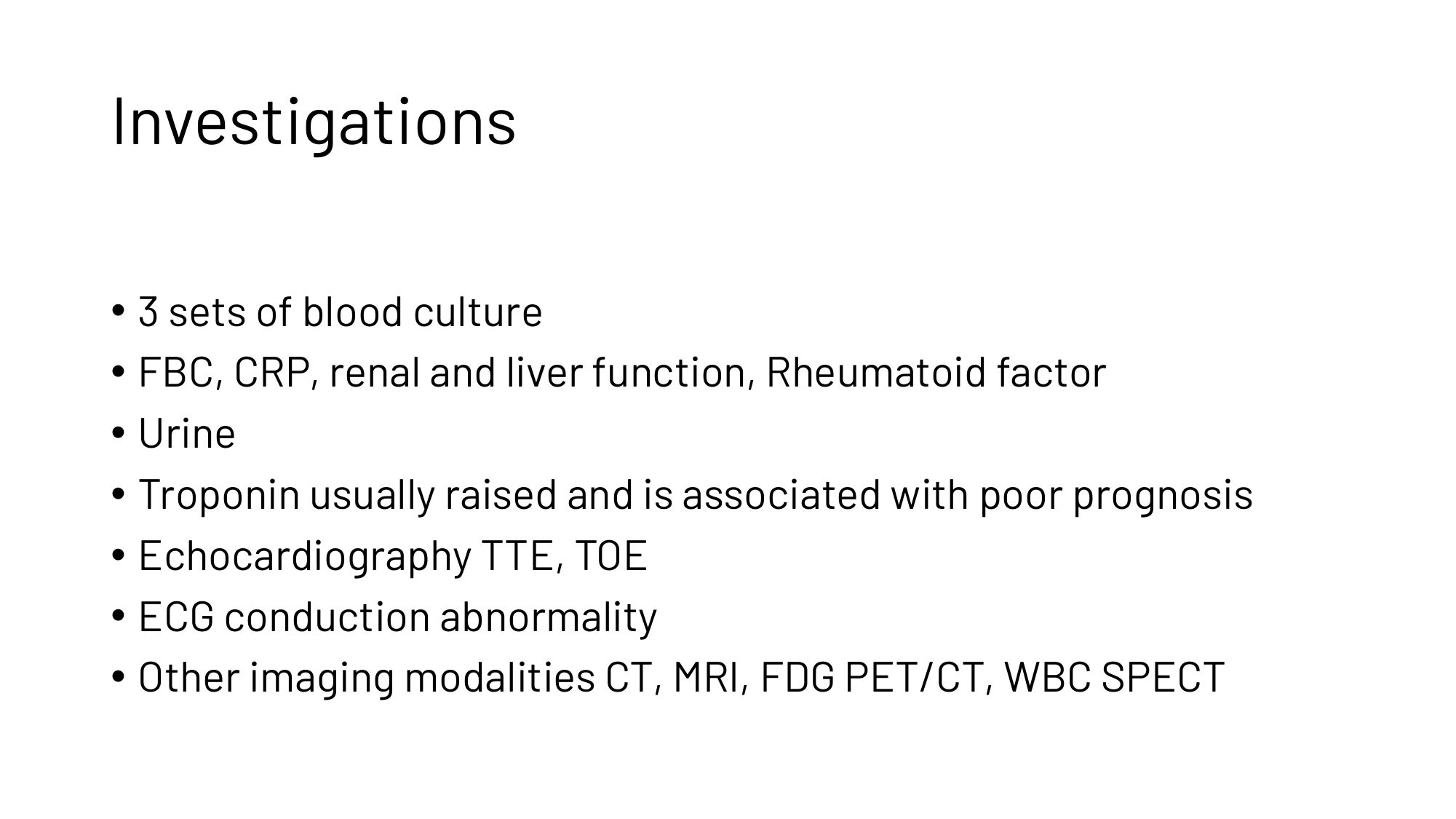

# Investigations

3 sets of blood culture
FBC, CRP, renal and liver function, Rheumatoid factor
Urine
Troponin usually raised and is associated with poor prognosis
Echocardiography TTE, TOE
ECG conduction abnormality
Other imaging modalities CT, MRI, FDG PET/CT, WBC SPECT